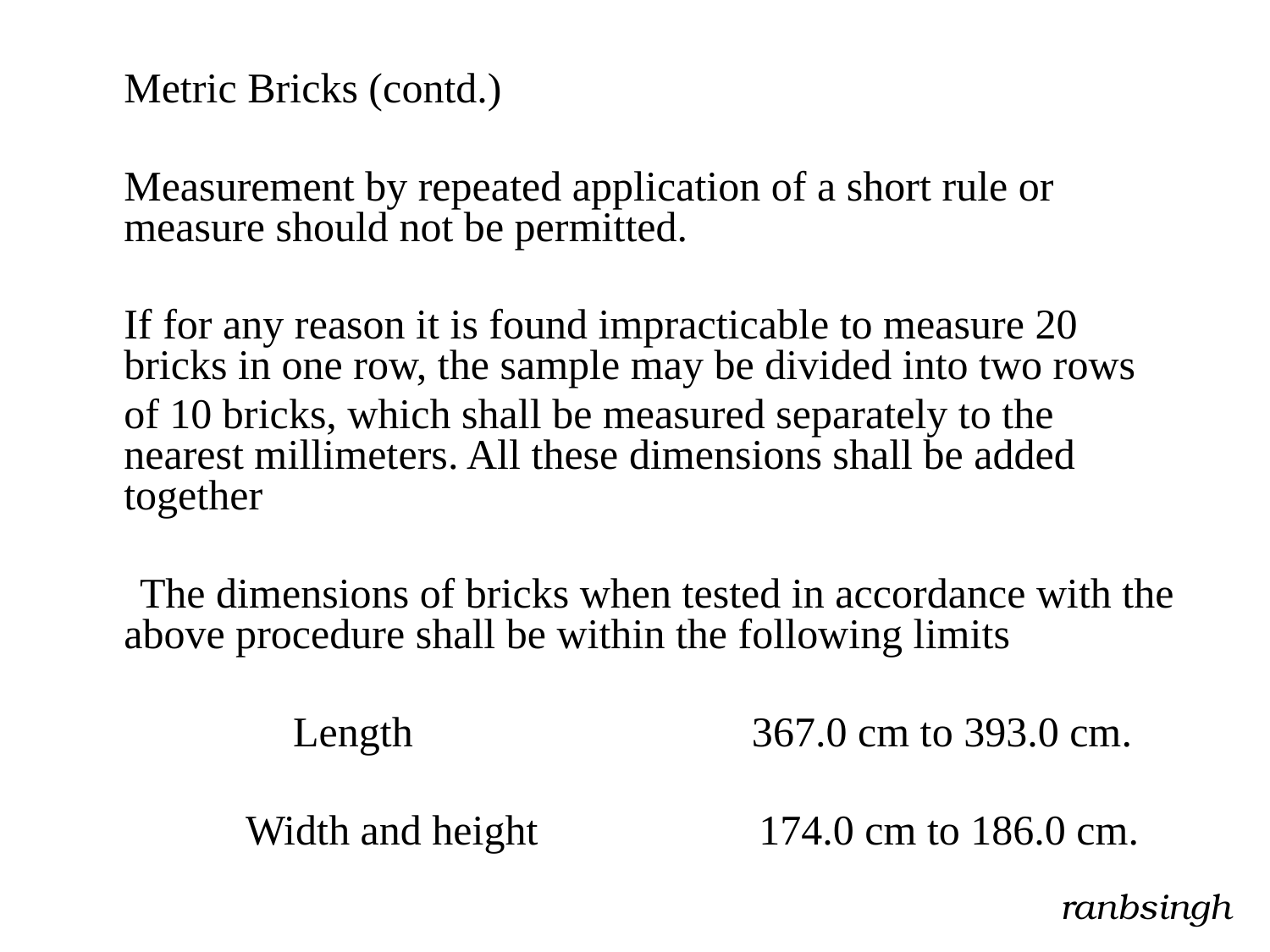

Metric Bricks (contd.)

	Measurement by repeated application of a short rule or measure should not be permitted.

	If for any reason it is found impracticable to measure 20 bricks in one row, the sample may be divided into two rows
	of 10 bricks, which shall be measured separately to the nearest millimeters. All these dimensions shall be added together

      The dimensions of bricks when tested in accordance with the above procedure shall be within the following limits

		    Length                                367.0 cm to 393.0 cm.

                Width and height 		174.0 cm to 186.0 cm.

ranbsingh